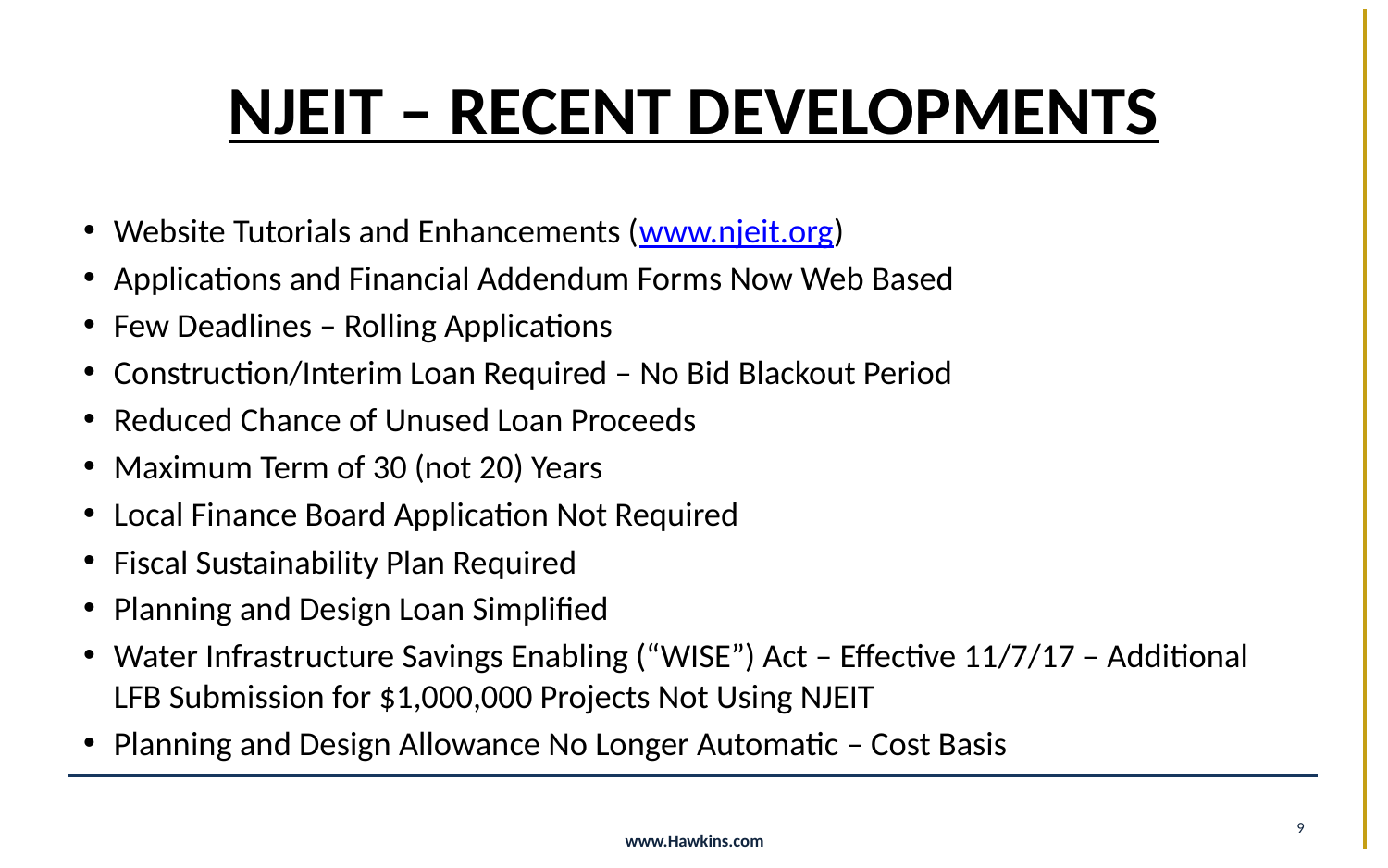

# NJEIT – RECENT DEVELOPMENTS
Website Tutorials and Enhancements (www.njeit.org)
Applications and Financial Addendum Forms Now Web Based
Few Deadlines – Rolling Applications
Construction/Interim Loan Required – No Bid Blackout Period
Reduced Chance of Unused Loan Proceeds
Maximum Term of 30 (not 20) Years
Local Finance Board Application Not Required
Fiscal Sustainability Plan Required
Planning and Design Loan Simplified
Water Infrastructure Savings Enabling (“WISE”) Act – Effective 11/7/17 – Additional LFB Submission for $1,000,000 Projects Not Using NJEIT
Planning and Design Allowance No Longer Automatic – Cost Basis
9